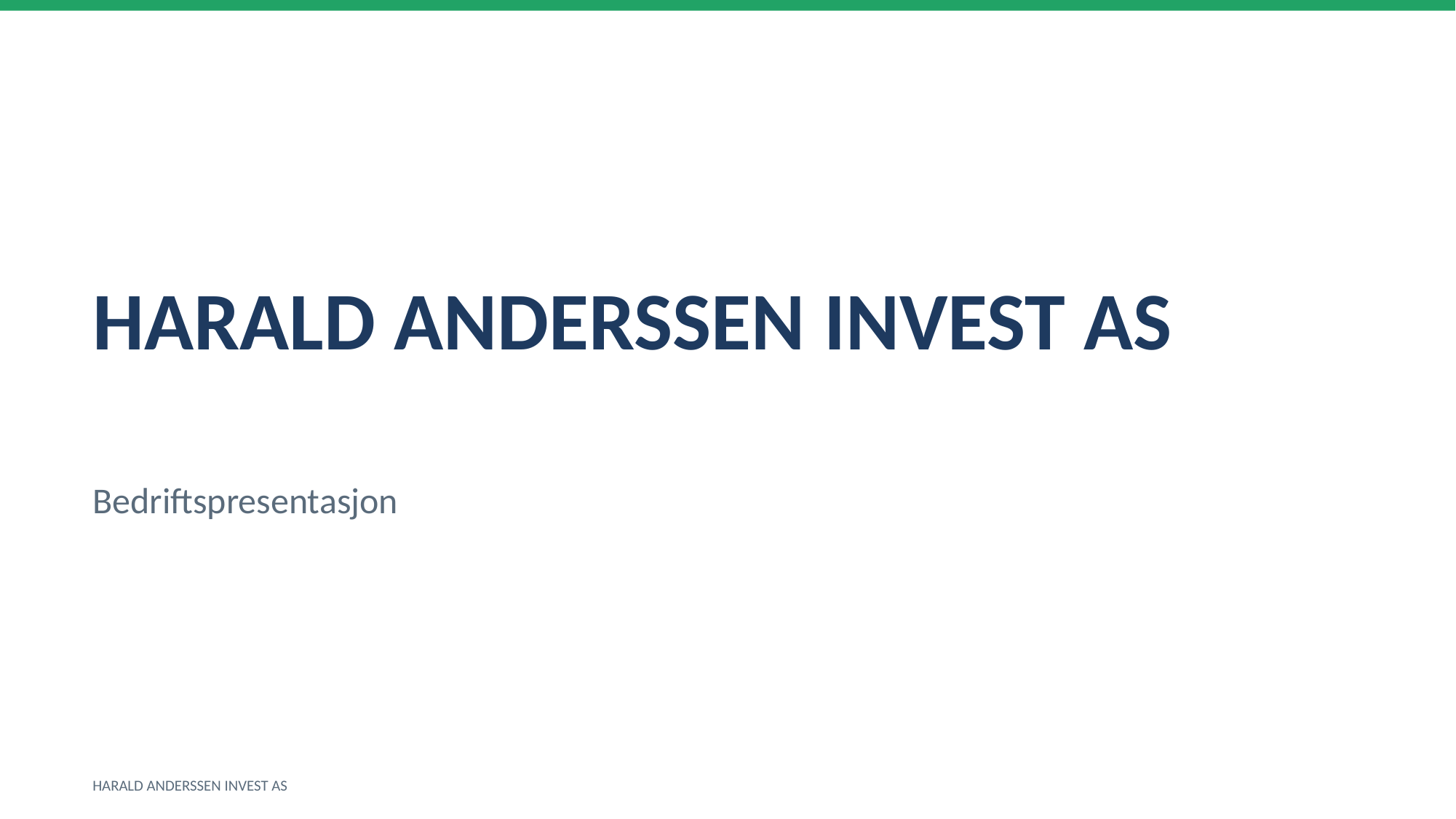

HARALD ANDERSSEN INVEST AS
Bedriftspresentasjon
HARALD ANDERSSEN INVEST AS